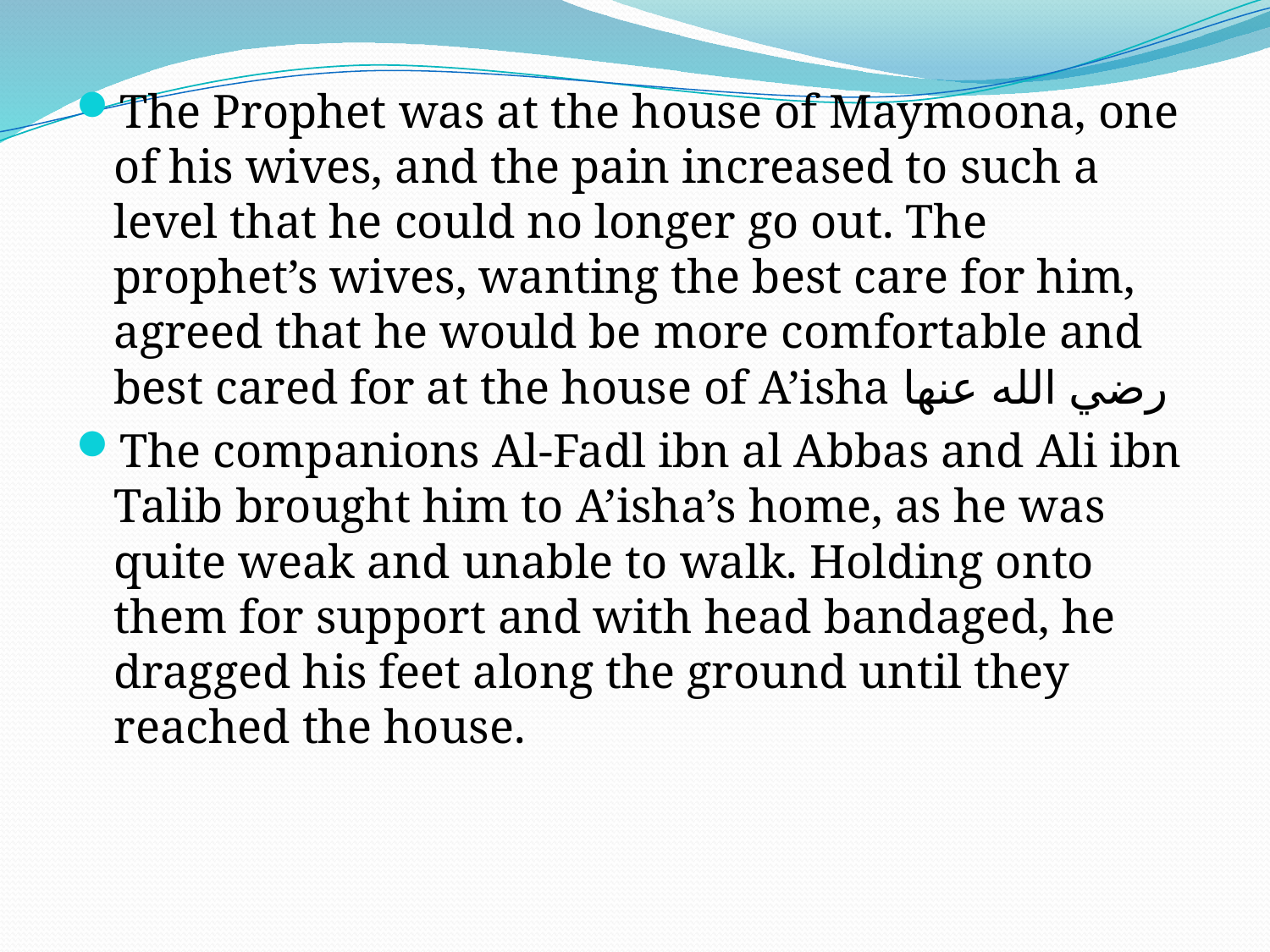

The Prophet was at the house of Maymoona, one of his wives, and the pain increased to such a level that he could no longer go out. The prophet’s wives, wanting the best care for him, agreed that he would be more comfortable and best cared for at the house of A’isha رضي الله عنها
The companions Al-Fadl ibn al Abbas and Ali ibn Talib brought him to A’isha’s home, as he was quite weak and unable to walk. Holding onto them for support and with head bandaged, he dragged his feet along the ground until they reached the house.